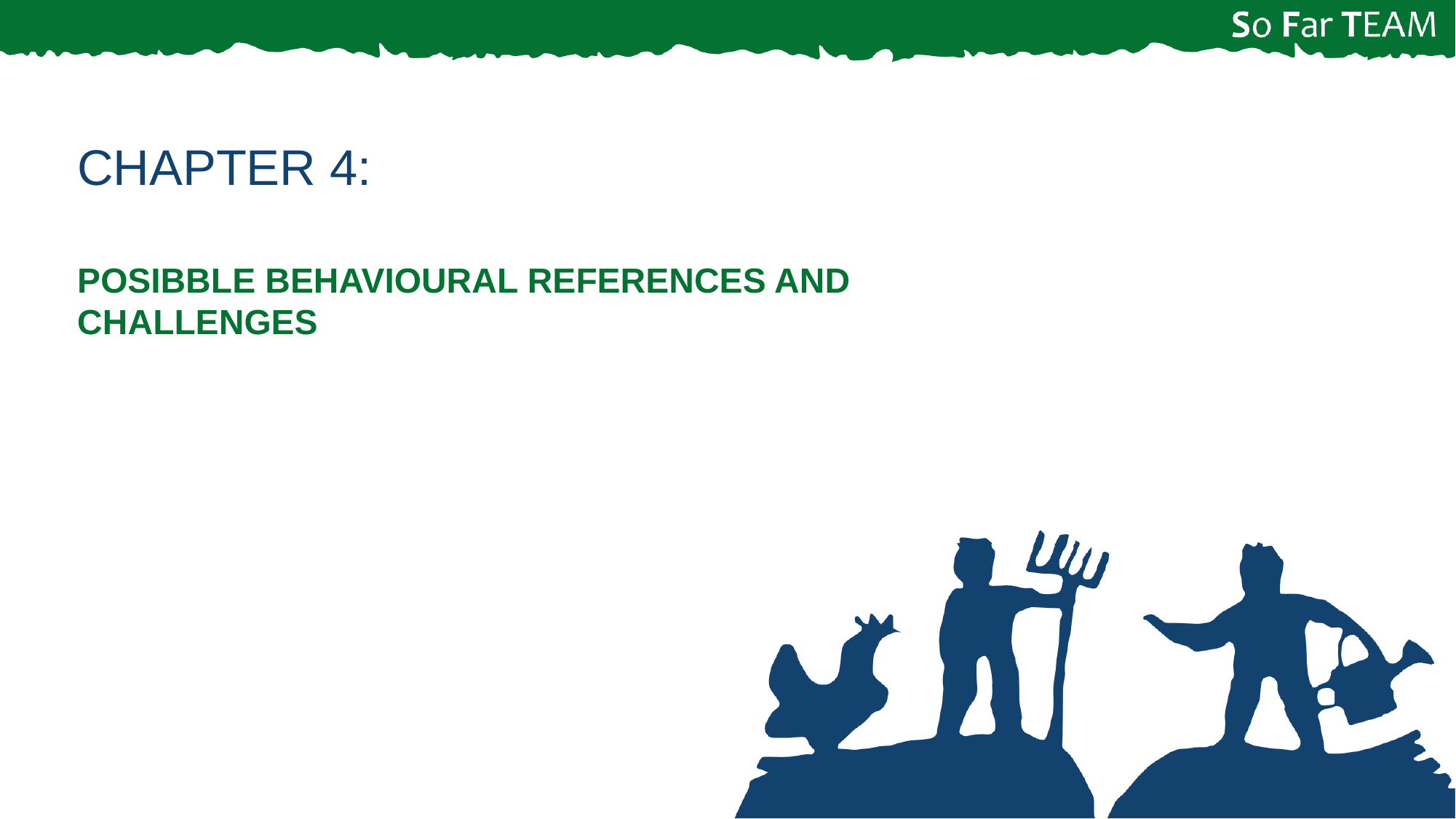

Chapter 4:

Posibble behavioural references and challenges